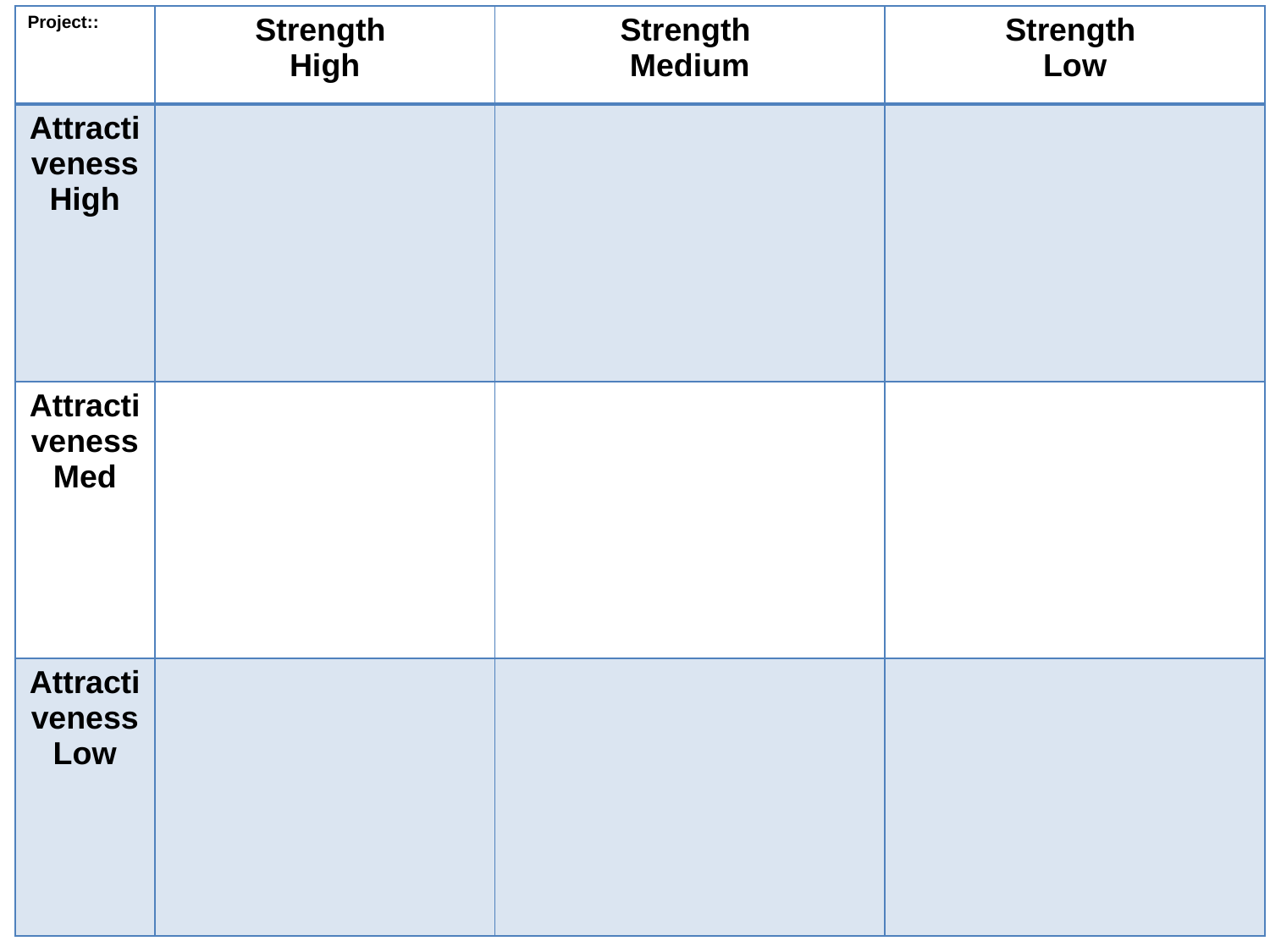

| Project:: | Strength High | Strength Medium | Strength Low |
| --- | --- | --- | --- |
| Attractiveness High |  |  |  |
| Attractiveness Med |  |  |  |
| Attractiveness Low |  |  |  |